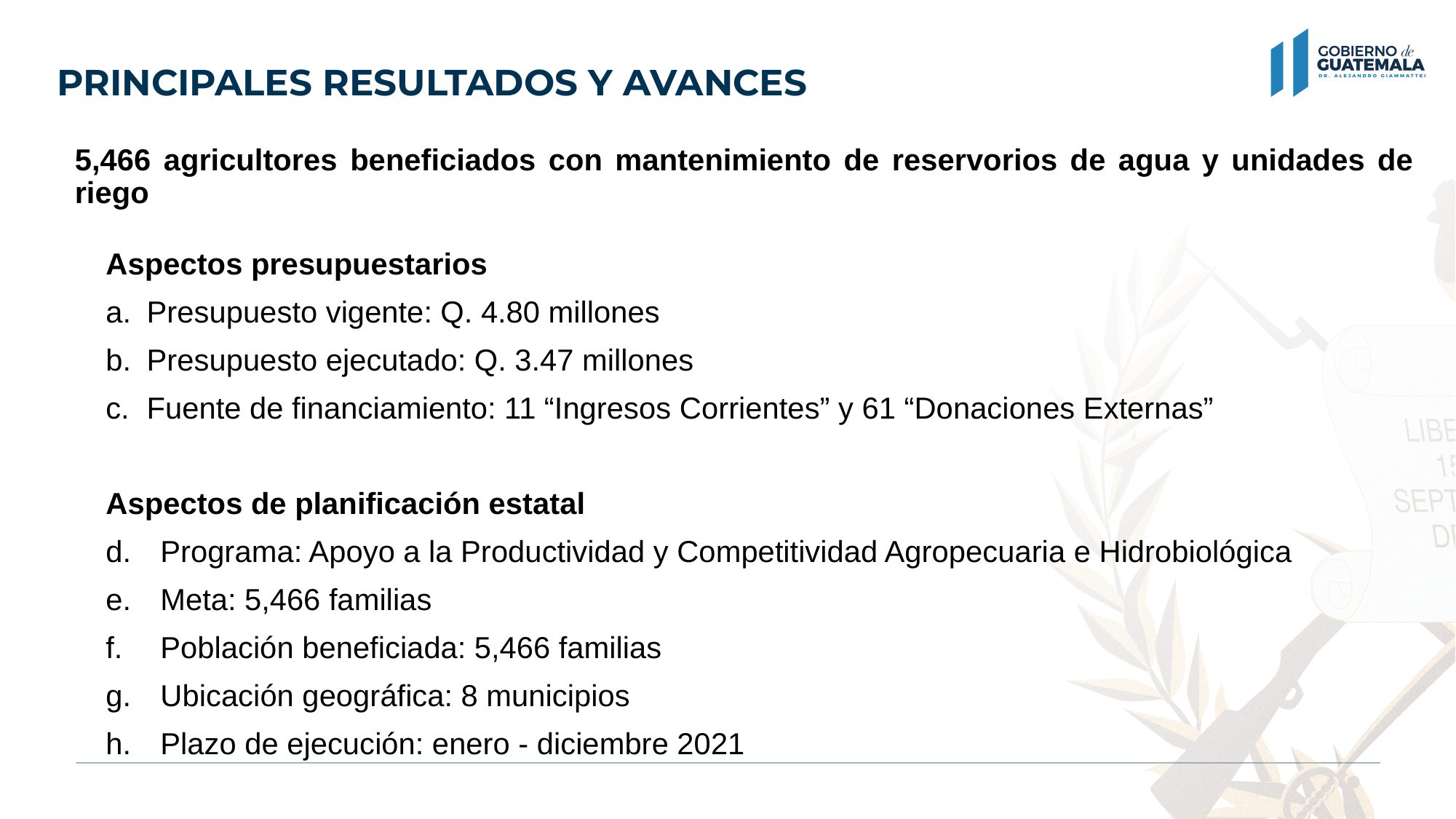

PRINCIPALES RESULTADOS Y AVANCES
5,466 agricultores beneficiados con mantenimiento de reservorios de agua y unidades de riego

Aspectos presupuestarios
Presupuesto vigente: Q. 4.80 millones
Presupuesto ejecutado: Q. 3.47 millones
Fuente de financiamiento: 11 “Ingresos Corrientes” y 61 “Donaciones Externas”

Aspectos de planificación estatal
Programa: Apoyo a la Productividad y Competitividad Agropecuaria e Hidrobiológica
Meta: 5,466 familias
Población beneficiada: 5,466 familias
Ubicación geográfica: 8 municipios
Plazo de ejecución: enero - diciembre 2021